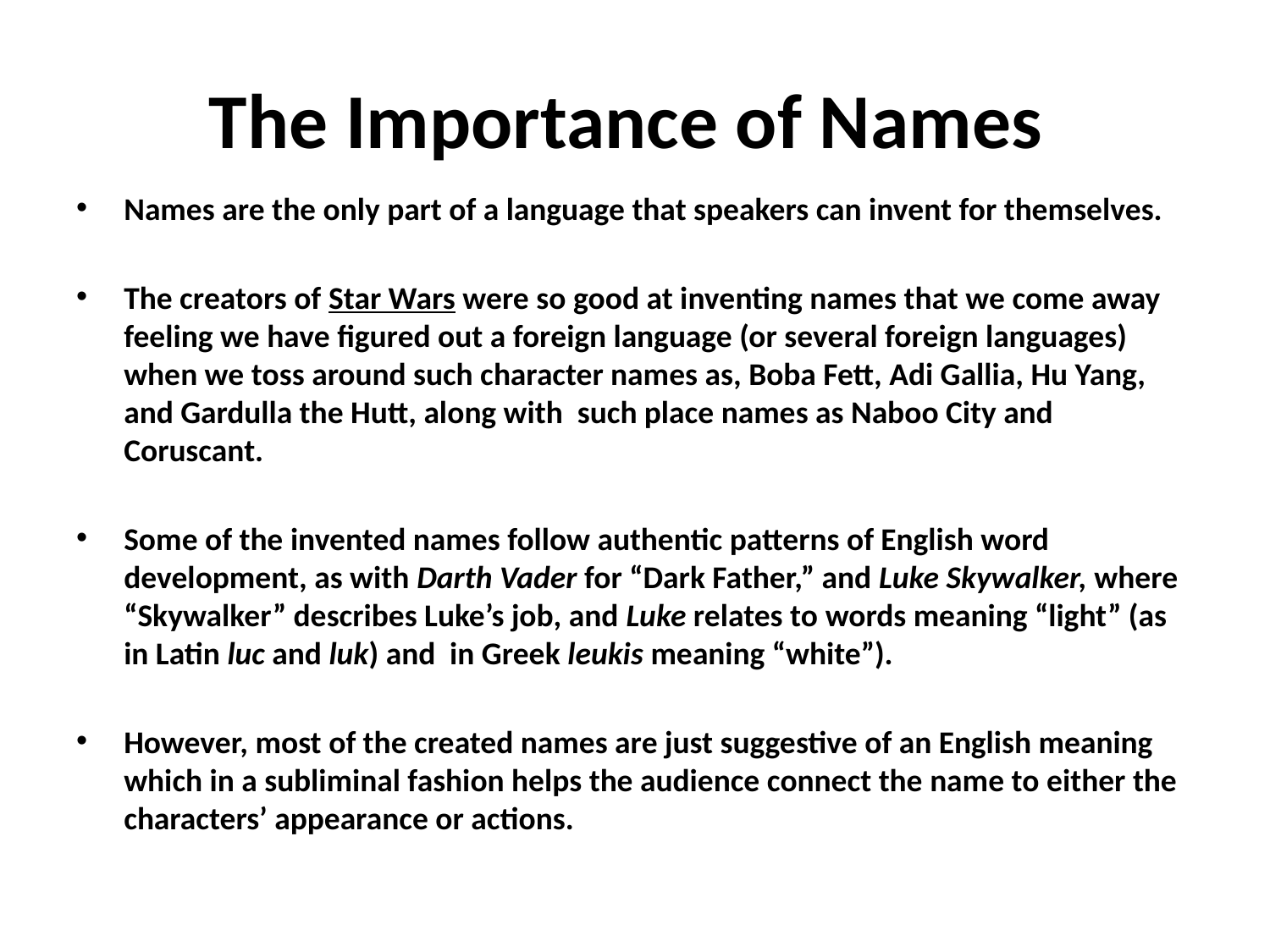

# The Importance of Names

Names are the only part of a language that speakers can invent for themselves.

The creators of Star Wars were so good at inventing names that we come away feeling we have figured out a foreign language (or several foreign languages) when we toss around such character names as, Boba Fett, Adi Gallia, Hu Yang, and Gardulla the Hutt, along with  such place names as Naboo City and Coruscant.

Some of the invented names follow authentic patterns of English word development, as with Darth Vader for “Dark Father,” and Luke Skywalker, where “Skywalker” describes Luke’s job, and Luke relates to words meaning “light” (as in Latin luc and luk) and  in Greek leukis meaning “white”).

However, most of the created names are just suggestive of an English meaning which in a subliminal fashion helps the audience connect the name to either the characters’ appearance or actions.